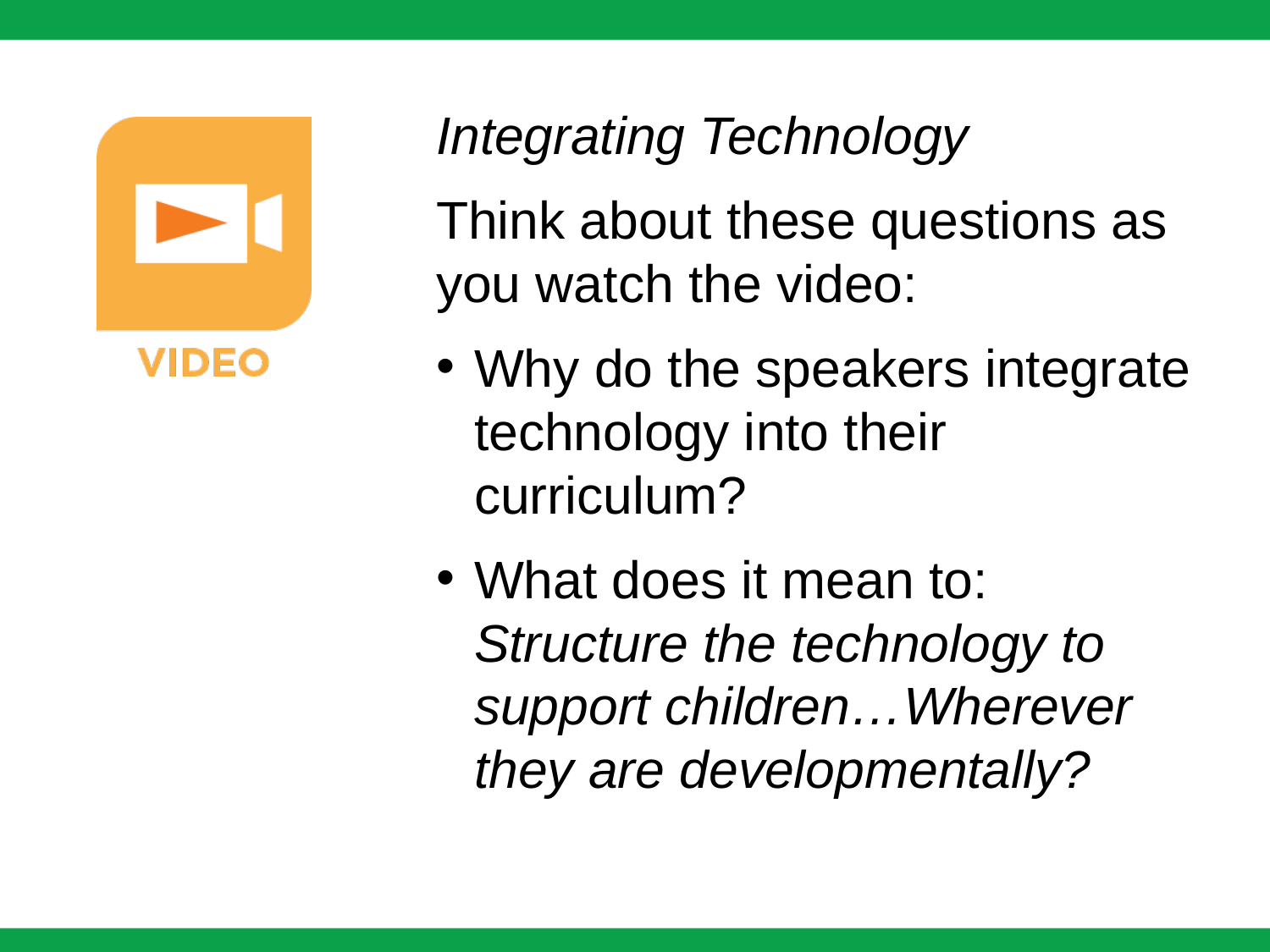

Integrating Technology
Think about these questions as you watch the video:
Why do the speakers integrate technology into their curriculum?
What does it mean to: Structure the technology to support children…Wherever they are developmentally?